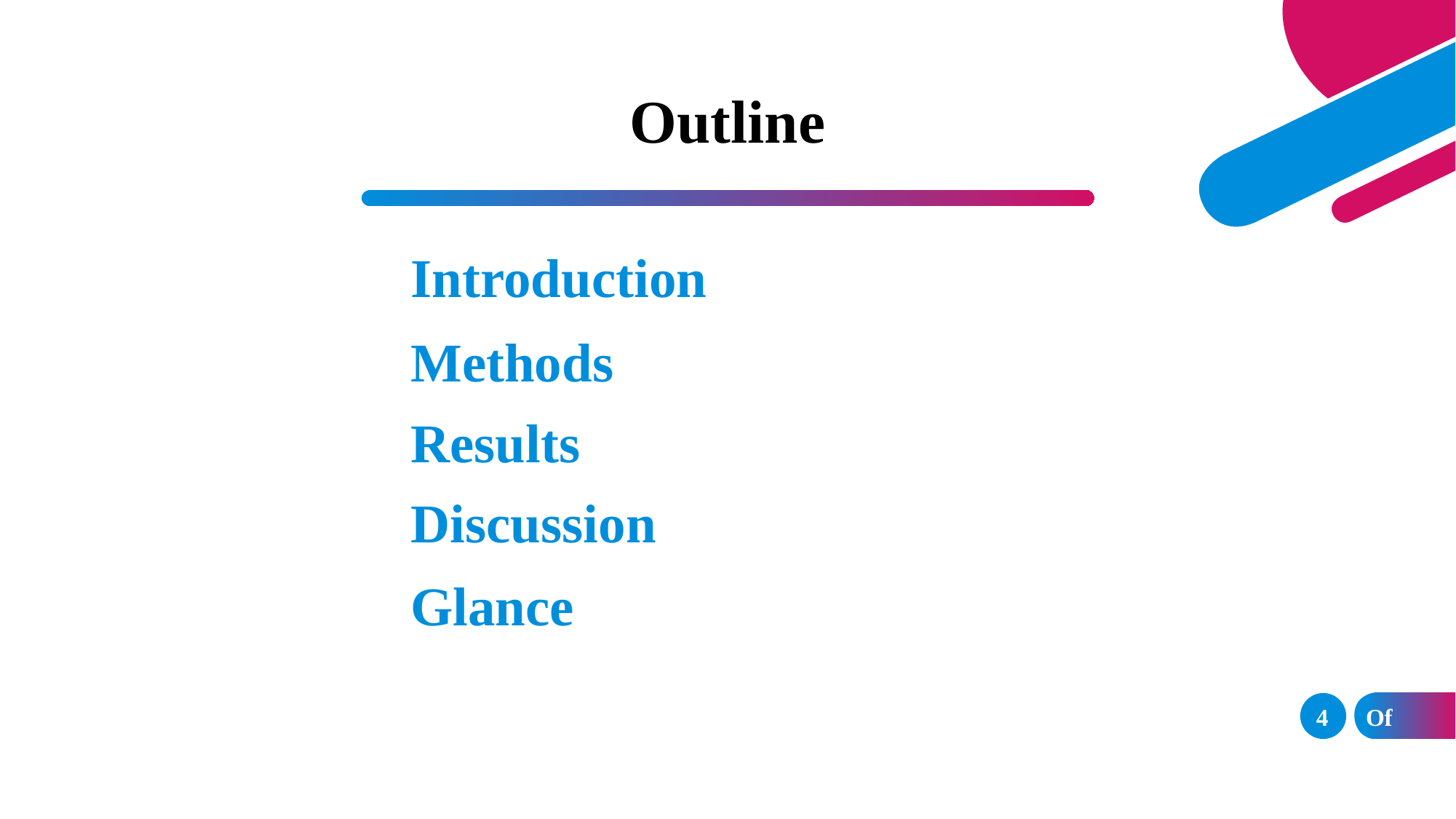

# Outline
Introduction
Methods

Results
Discussion
Glance
4
Of	33